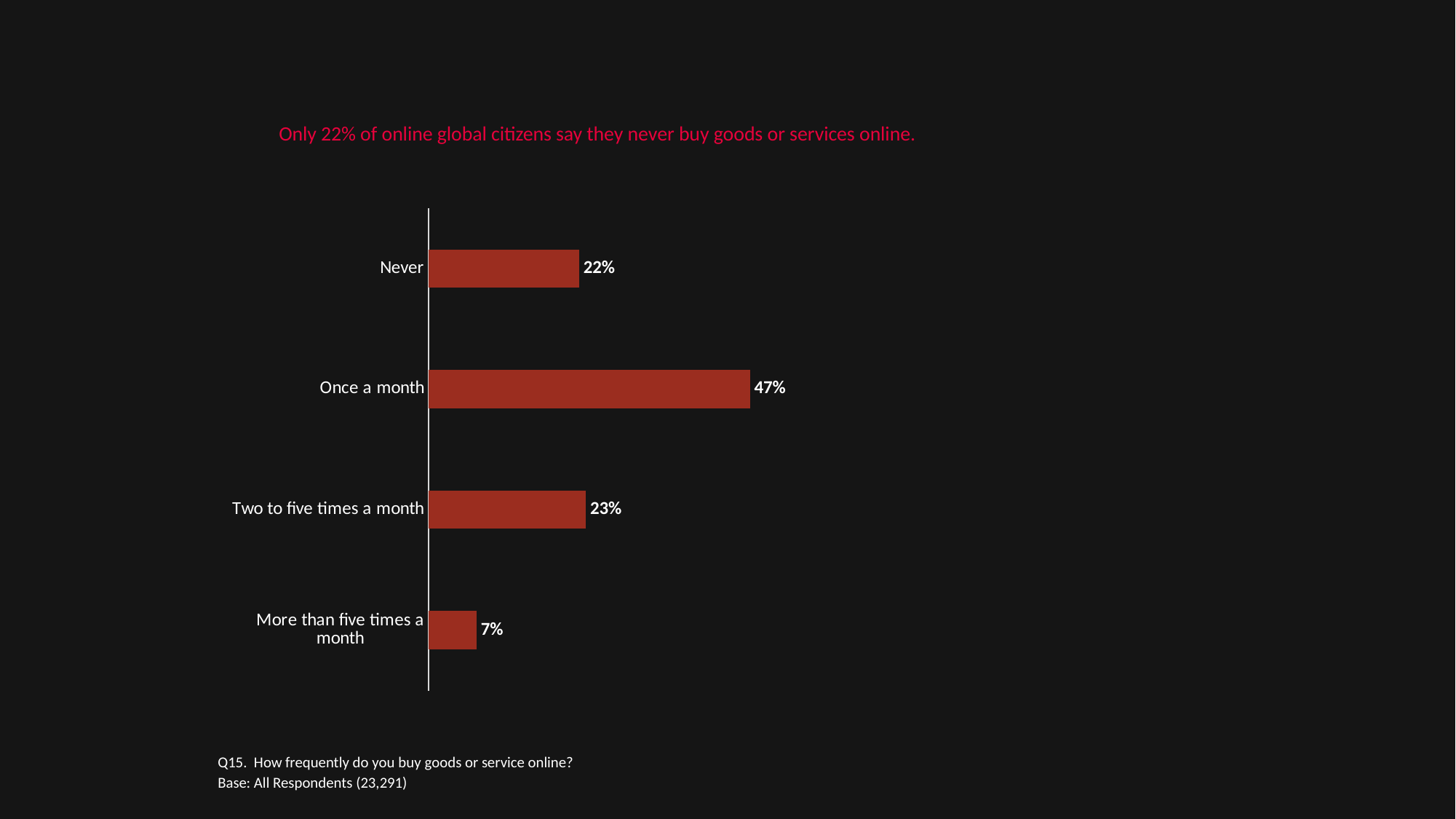

# Only 22% of online global citizens say they never buy goods or services online.

### Chart

| Category | Column1 |
|---|---|
| Never | 0.22 |
| Once a month | 0.47 |
| Two to five times a month | 0.23 |
| More than five times a month | 0.07 |
Q15.  How frequently do you buy goods or service online?
Base: All Respondents (23,291)